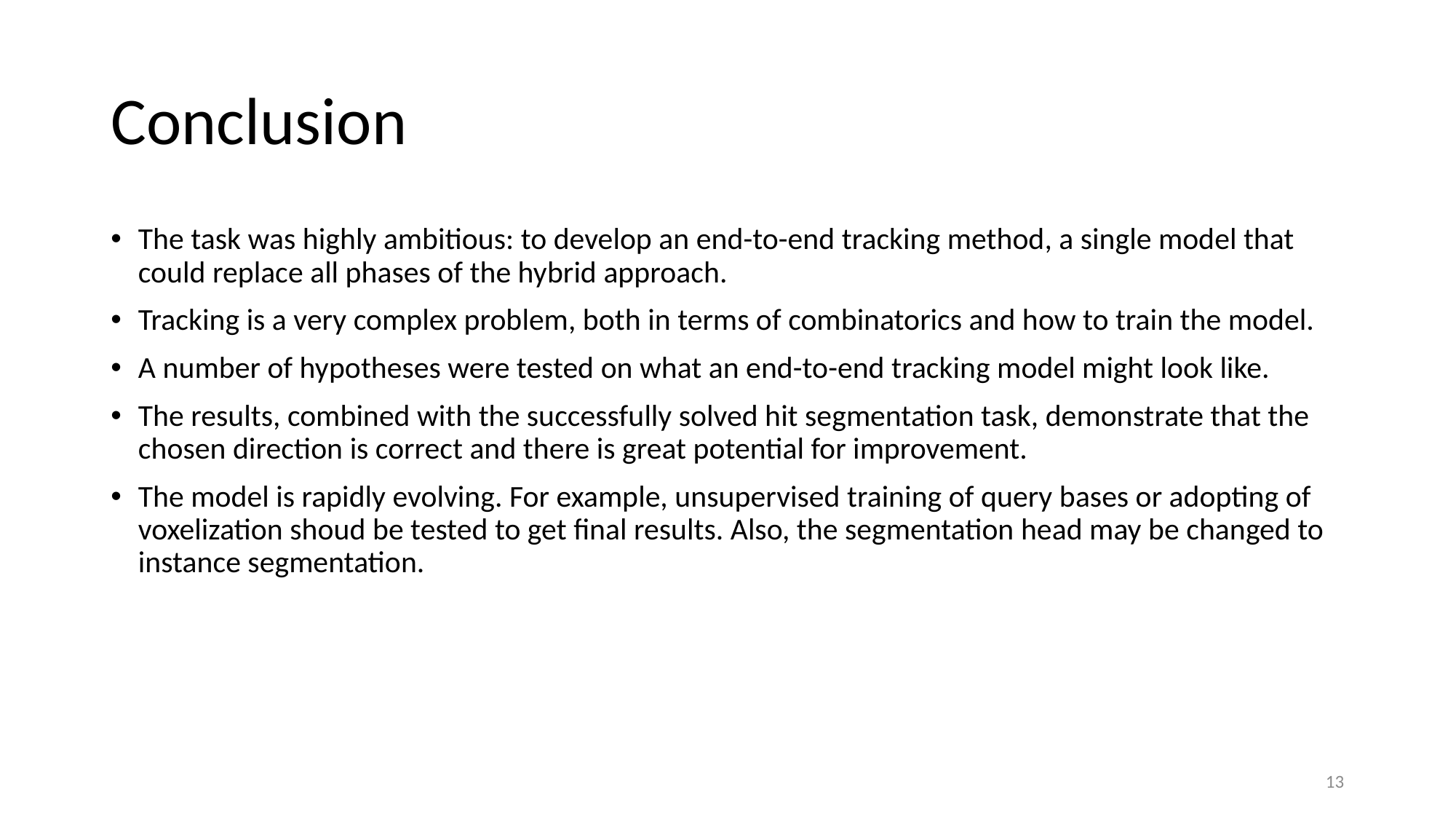

# Conclusion
The task was highly ambitious: to develop an end-to-end tracking method, a single model that could replace all phases of the hybrid approach.
Tracking is a very complex problem, both in terms of combinatorics and how to train the model.
A number of hypotheses were tested on what an end-to-end tracking model might look like.
The results, combined with the successfully solved hit segmentation task, demonstrate that the chosen direction is correct and there is great potential for improvement.
The model is rapidly evolving. For example, unsupervised training of query bases or adopting of voxelization shoud be tested to get final results. Also, the segmentation head may be changed to instance segmentation.
13